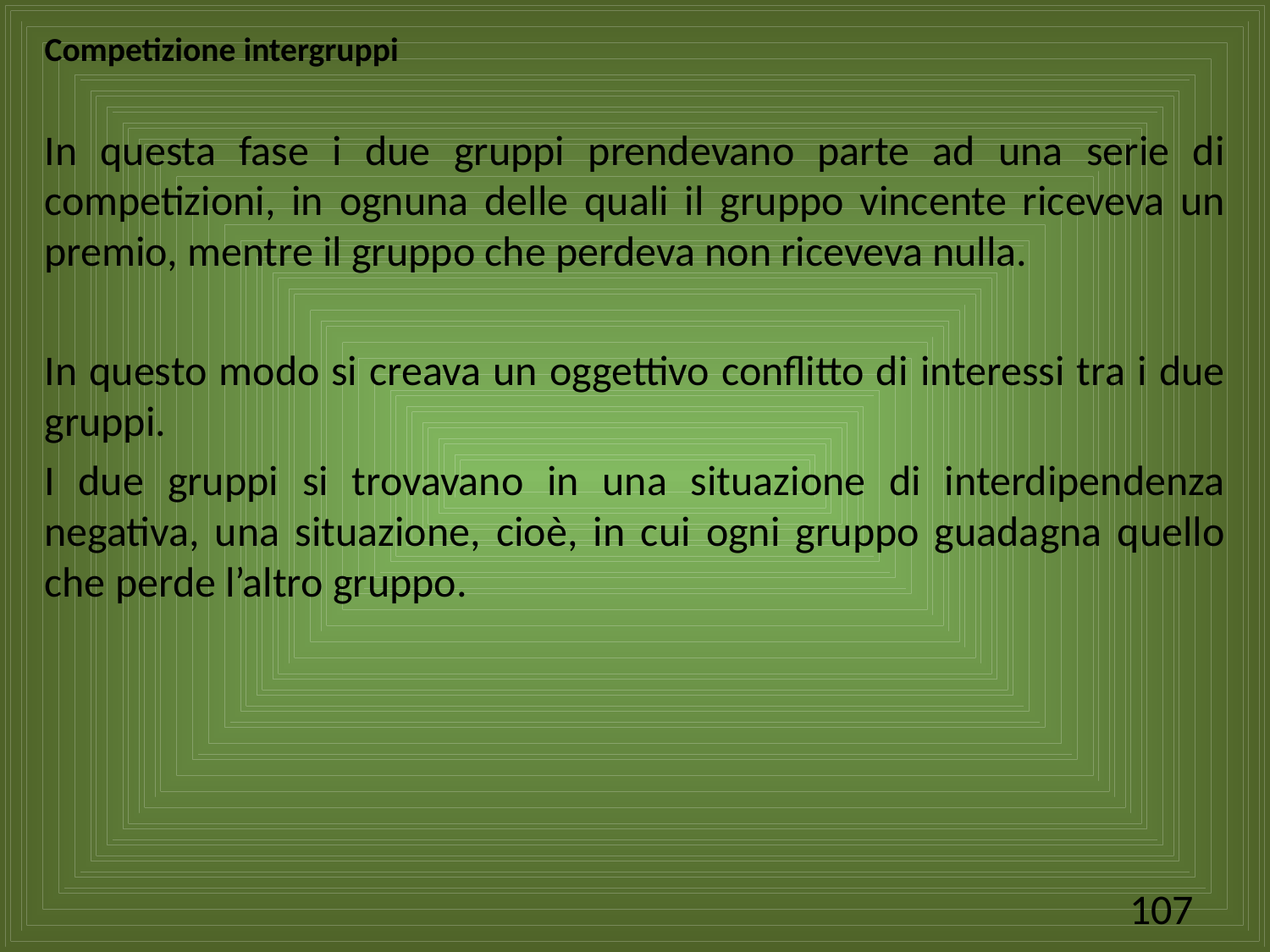

# Competizione intergruppi
In questa fase i due gruppi prendevano parte ad una serie di competizioni, in ognuna delle quali il gruppo vincente riceveva un premio, mentre il gruppo che perdeva non riceveva nulla.

In questo modo si creava un oggettivo conflitto di interessi tra i due gruppi.
I due gruppi si trovavano in una situazione di interdipendenza negativa, una situazione, cioè, in cui ogni gruppo guadagna quello che perde l’altro gruppo.
107